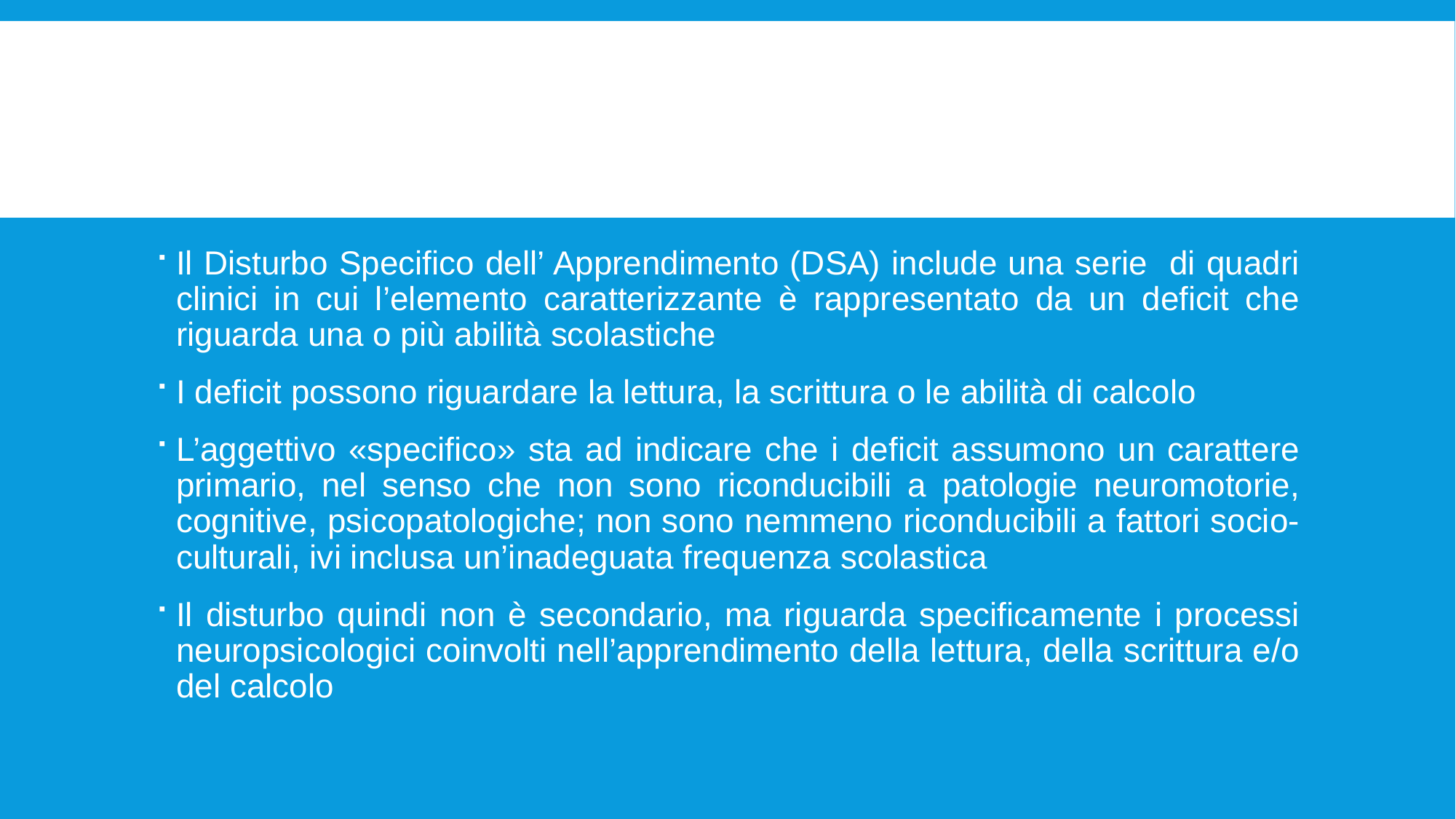

#
Il Disturbo Specifico dell’ Apprendimento (DSA) include una serie  di quadri clinici in cui l’elemento caratterizzante è rappresentato da un deficit che riguarda una o più abilità scolastiche
I deficit possono riguardare la lettura, la scrittura o le abilità di calcolo
L’aggettivo «specifico» sta ad indicare che i deficit assumono un carattere primario, nel senso che non sono riconducibili a patologie neuromotorie, cognitive, psicopatologiche; non sono nemmeno riconducibili a fattori socio-culturali, ivi inclusa un’inadeguata frequenza scolastica
Il disturbo quindi non è secondario, ma riguarda specificamente i processi neuropsicologici coinvolti nell’apprendimento della lettura, della scrittura e/o del calcolo